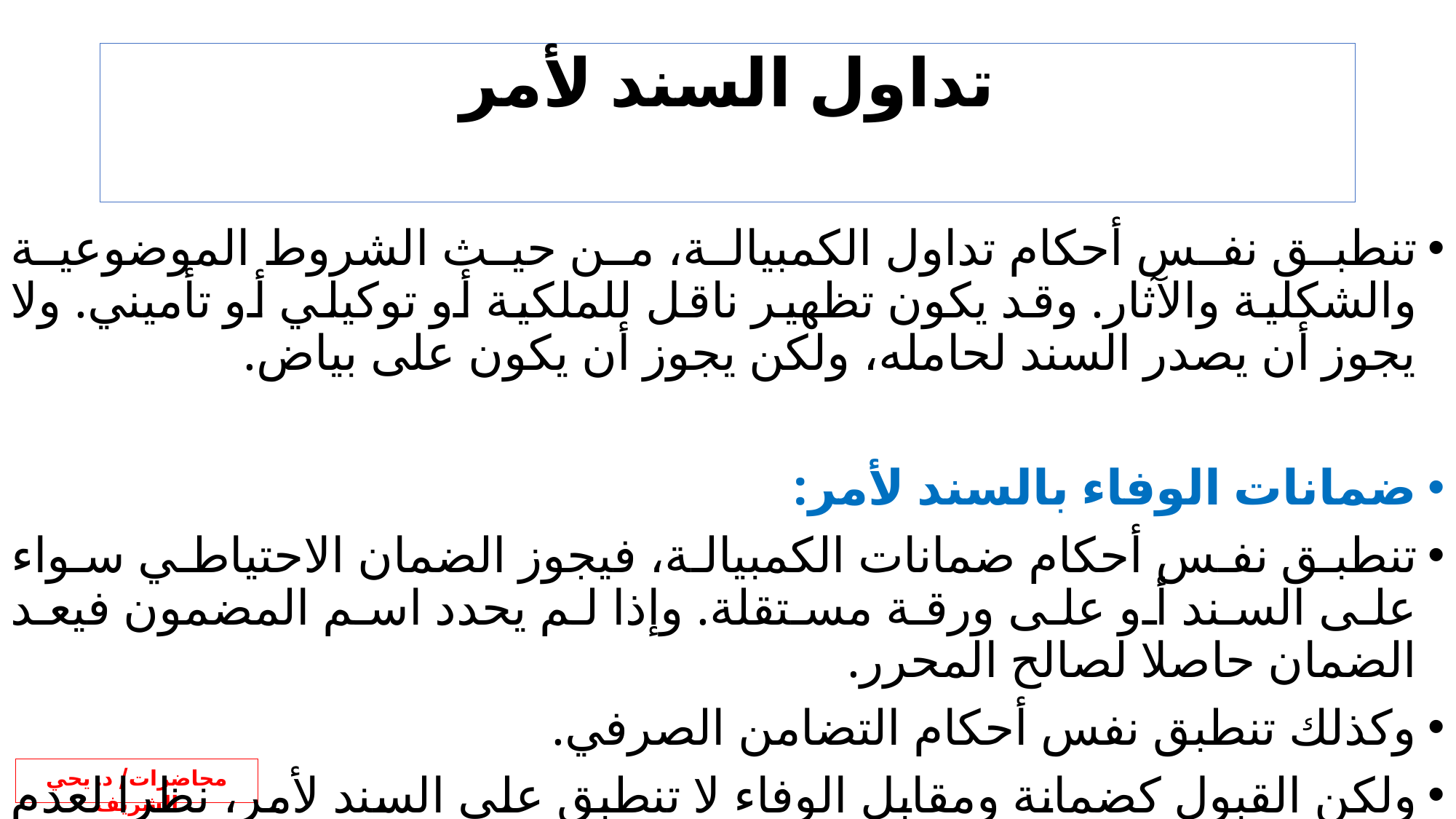

# تداول السند لأمر
تنطبق نفس أحكام تداول الكمبيالة، من حيث الشروط الموضوعية والشكلية والآثار. وقد يكون تظهير ناقل للملكية أو توكيلي أو تأميني. ولا يجوز أن يصدر السند لحامله، ولكن يجوز أن يكون على بياض.

ضمانات الوفاء بالسند لأمر:
تنطبق نفس أحكام ضمانات الكمبيالة، فيجوز الضمان الاحتياطي سواء على السند أو على ورقة مستقلة. وإذا لم يحدد اسم المضمون فيعد الضمان حاصلا لصالح المحرر.
وكذلك تنطبق نفس أحكام التضامن الصرفي.
ولكن القبول كضمانة ومقابل الوفاء لا تنطبق على السند لأمر، نظرا لعدم وجود مسحوب عليه.